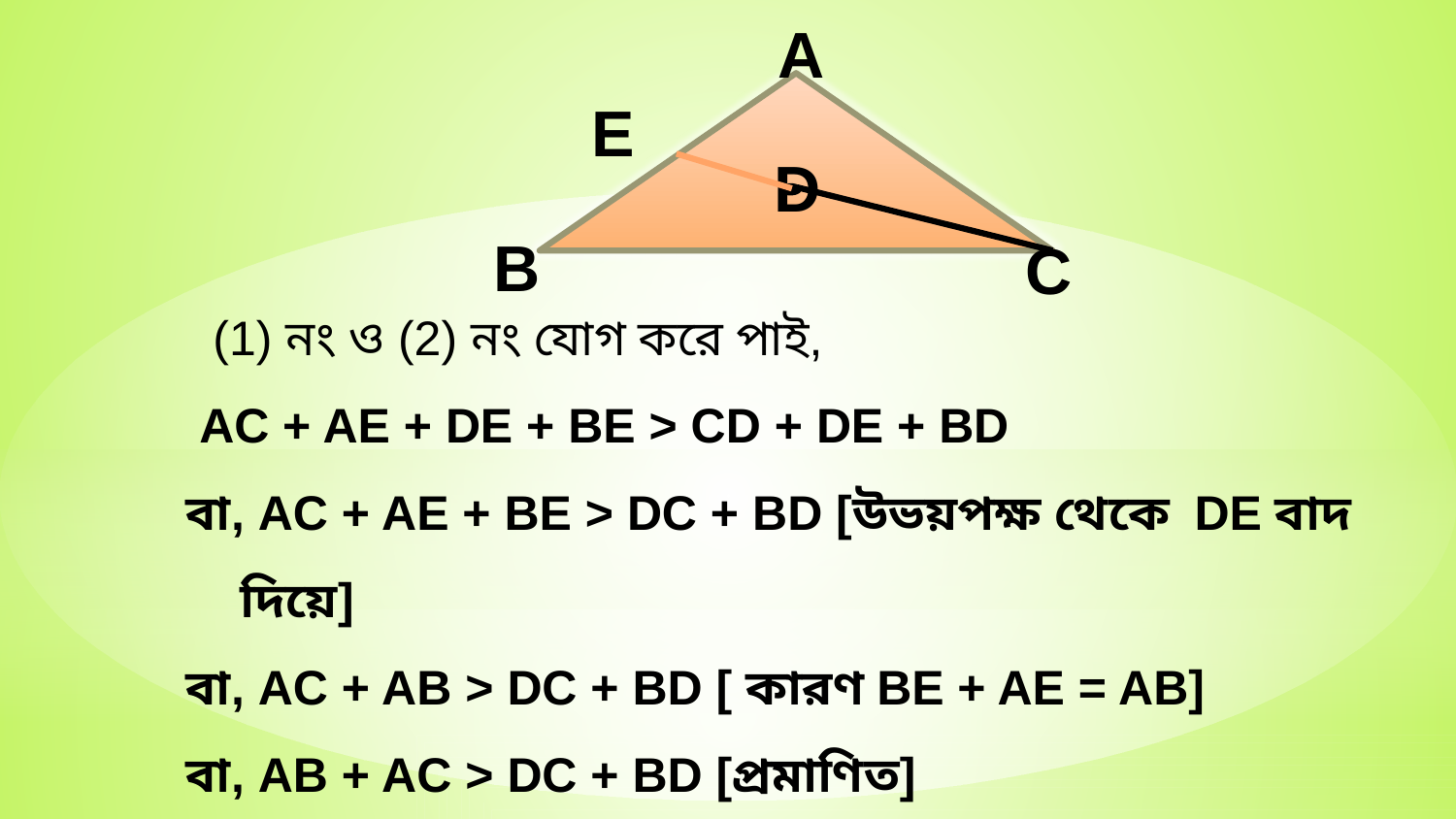

A

B
C
D
E
  (1) নং ও (2) নং যোগ করে পাই,
 AC + AE + DE + BE > CD + DE + BD
বা, AC + AE + BE > DC + BD [উভয়পক্ষ থেকে  DE বাদ দিয়ে]
বা, AC + AB > DC + BD [ কারণ BE + AE = AB]
বা, AB + AC > DC + BD [প্রমাণিত]